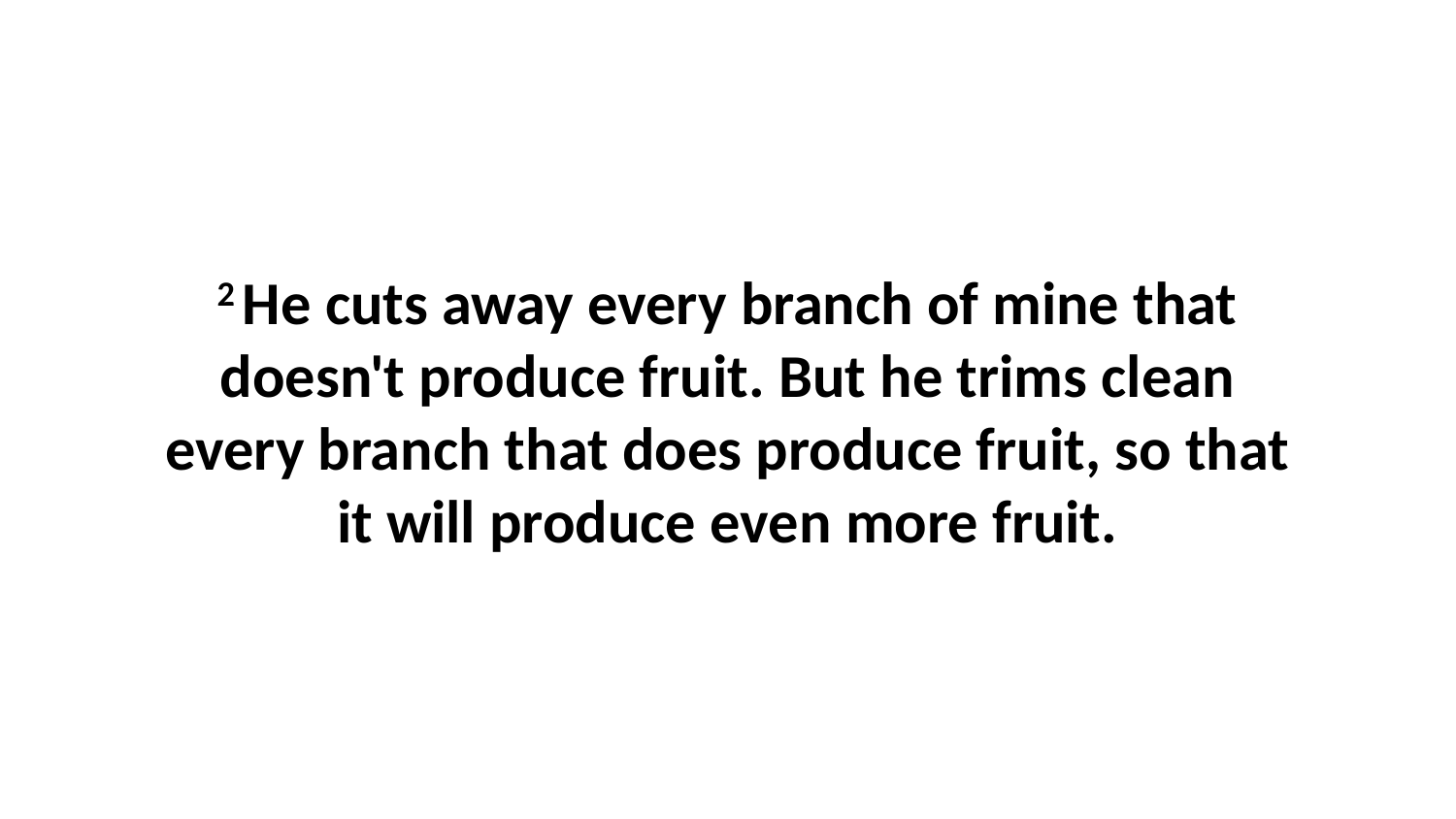

2 He cuts away every branch of mine that doesn't produce fruit. But he trims clean every branch that does produce fruit, so that it will produce even more fruit.